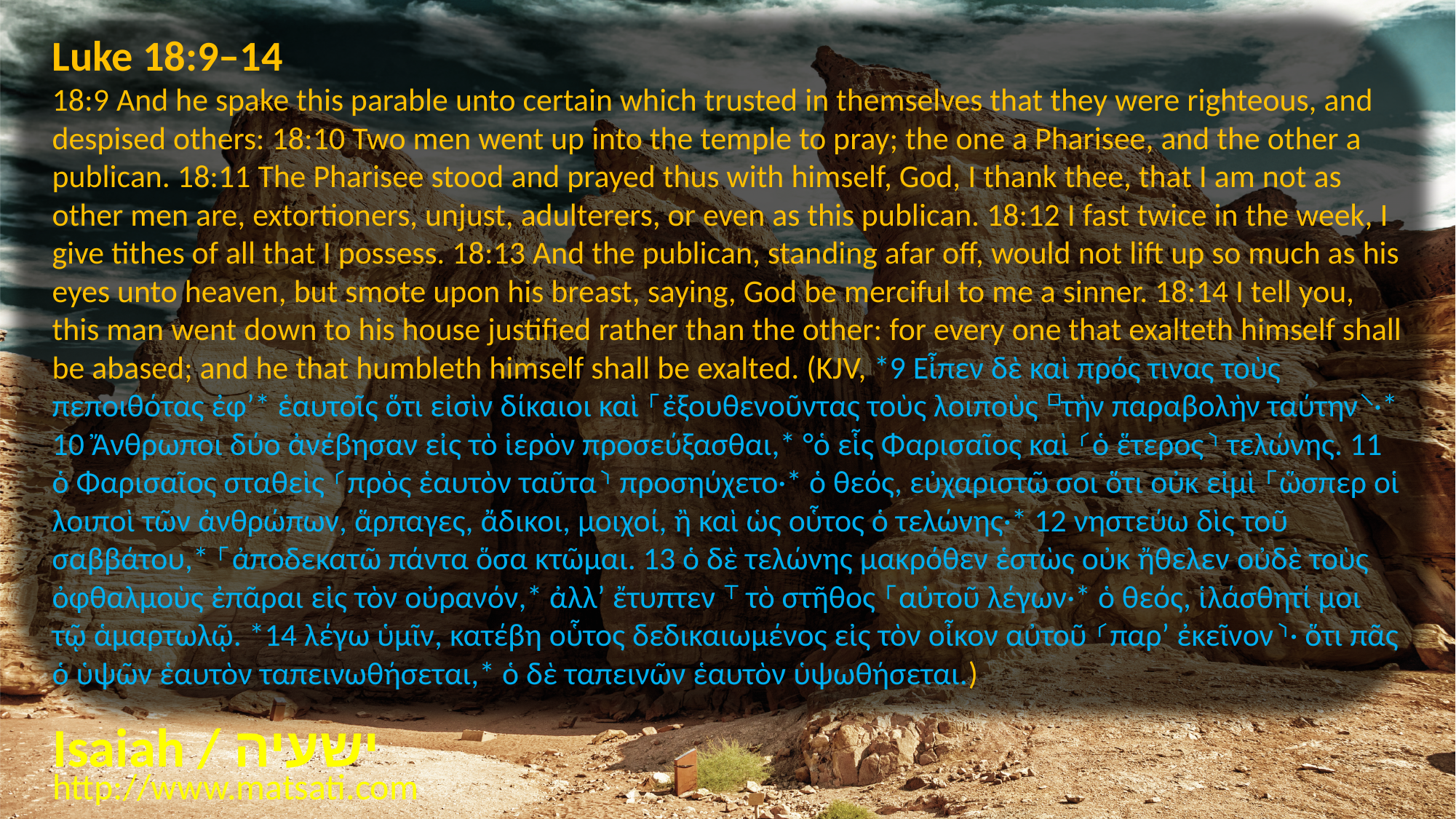

Luke 18:9–14
18:9 And he spake this parable unto certain which trusted in themselves that they were righteous, and despised others: 18:10 Two men went up into the temple to pray; the one a Pharisee, and the other a publican. 18:11 The Pharisee stood and prayed thus with himself, God, I thank thee, that I am not as other men are, extortioners, unjust, adulterers, or even as this publican. 18:12 I fast twice in the week, I give tithes of all that I possess. 18:13 And the publican, standing afar off, would not lift up so much as his eyes unto heaven, but smote upon his breast, saying, God be merciful to me a sinner. 18:14 I tell you, this man went down to his house justified rather than the other: for every one that exalteth himself shall be abased; and he that humbleth himself shall be exalted. (KJV, *9 Εἶπεν δὲ καὶ πρός τινας τοὺς πεποιθότας ἐφʼ* ἑαυτοῖς ὅτι εἰσὶν δίκαιοι καὶ ⸀ἐξουθενοῦντας τοὺς λοιποὺς ⸋τὴν παραβολὴν ταύτην⸌·* 10 Ἄνθρωποι δύο ἀνέβησαν εἰς τὸ ἱερὸν προσεύξασθαι,* °ὁ εἷς Φαρισαῖος καὶ ⸂ὁ ἕτερος⸃ τελώνης. 11 ὁ Φαρισαῖος σταθεὶς ⸂πρὸς ἑαυτὸν ταῦτα⸃ προσηύχετο·* ὁ θεός, εὐχαριστῶ σοι ὅτι οὐκ εἰμὶ ⸀ὥσπερ οἱ λοιποὶ τῶν ἀνθρώπων, ἅρπαγες, ἄδικοι, μοιχοί, ἢ καὶ ὡς οὗτος ὁ τελώνης·* 12 νηστεύω δὶς τοῦ σαββάτου,* ⸀ἀποδεκατῶ πάντα ὅσα κτῶμαι. 13 ὁ δὲ τελώνης μακρόθεν ἑστὼς οὐκ ἤθελεν οὐδὲ τοὺς ὀφθαλμοὺς ἐπᾶραι εἰς τὸν οὐρανόν,* ἀλλʼ ἔτυπτεν ⸆ τὸ στῆθος ⸀αὐτοῦ λέγων·* ὁ θεός, ἱλάσθητί μοι τῷ ἁμαρτωλῷ. *14 λέγω ὑμῖν, κατέβη οὗτος δεδικαιωμένος εἰς τὸν οἶκον αὐτοῦ ⸂παρʼ ἐκεῖνον⸃· ὅτι πᾶς ὁ ὑψῶν ἑαυτὸν ταπεινωθήσεται,* ὁ δὲ ταπεινῶν ἑαυτὸν ὑψωθήσεται.)
Isaiah / ישעיה
http://www.matsati.com